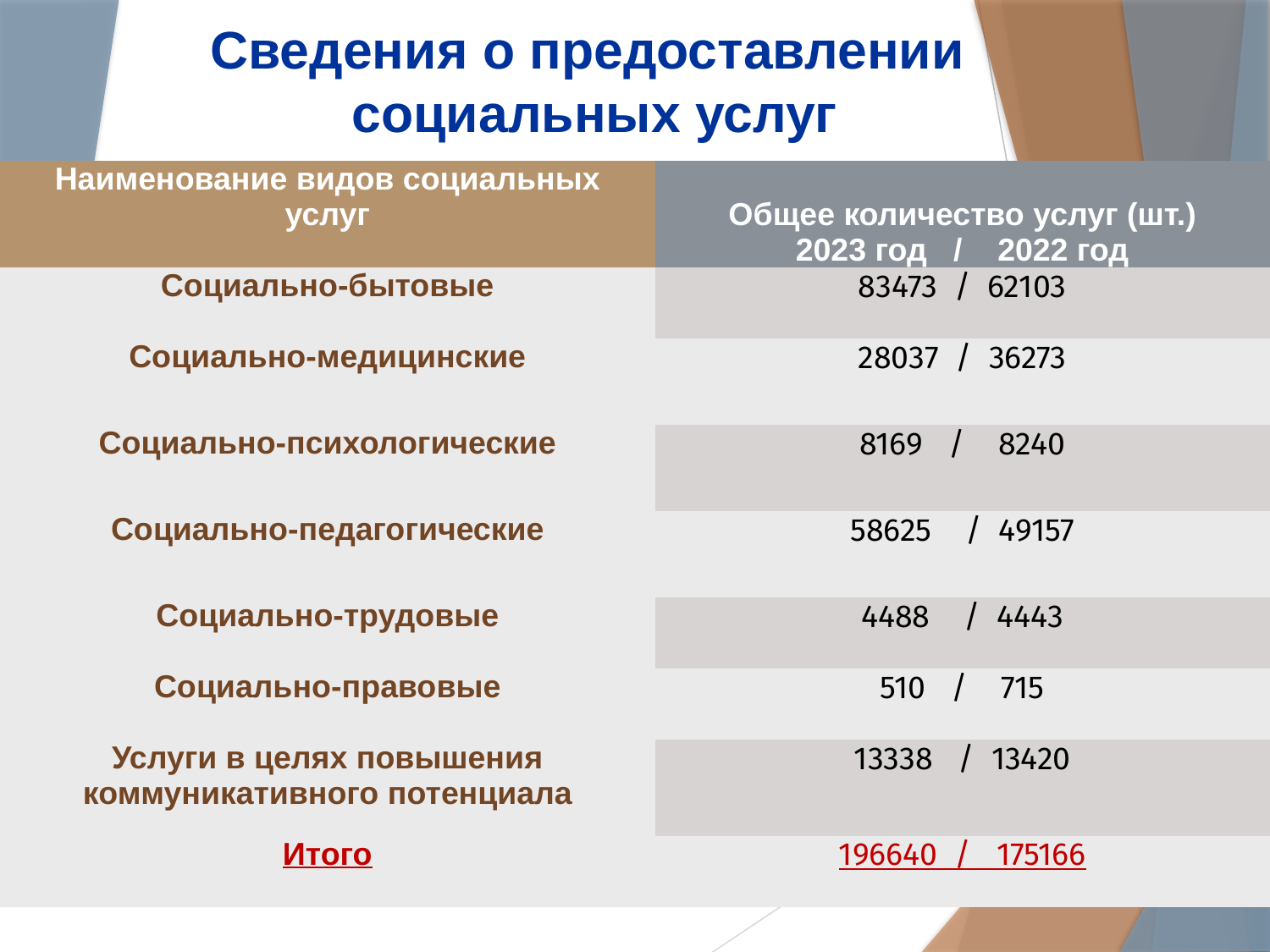

# Сведения о предоставлении социальных услуг
| Наименование видов социальных услуг | Общее количество услуг (шт.) 2023 год / 2022 год |
| --- | --- |
| Социально-бытовые | 83473 / 62103 |
| Социально-медицинские | 28037 / 36273 |
| Социально-психологические | 8169 / 8240 |
| Социально-педагогические | 58625 / 49157 |
| Социально-трудовые | 4488 / 4443 |
| Социально-правовые | 510 / 715 |
| Услуги в целях повышения коммуникативного потенциала | 13338 / 13420 |
| Итого | 196640 / 175166 |